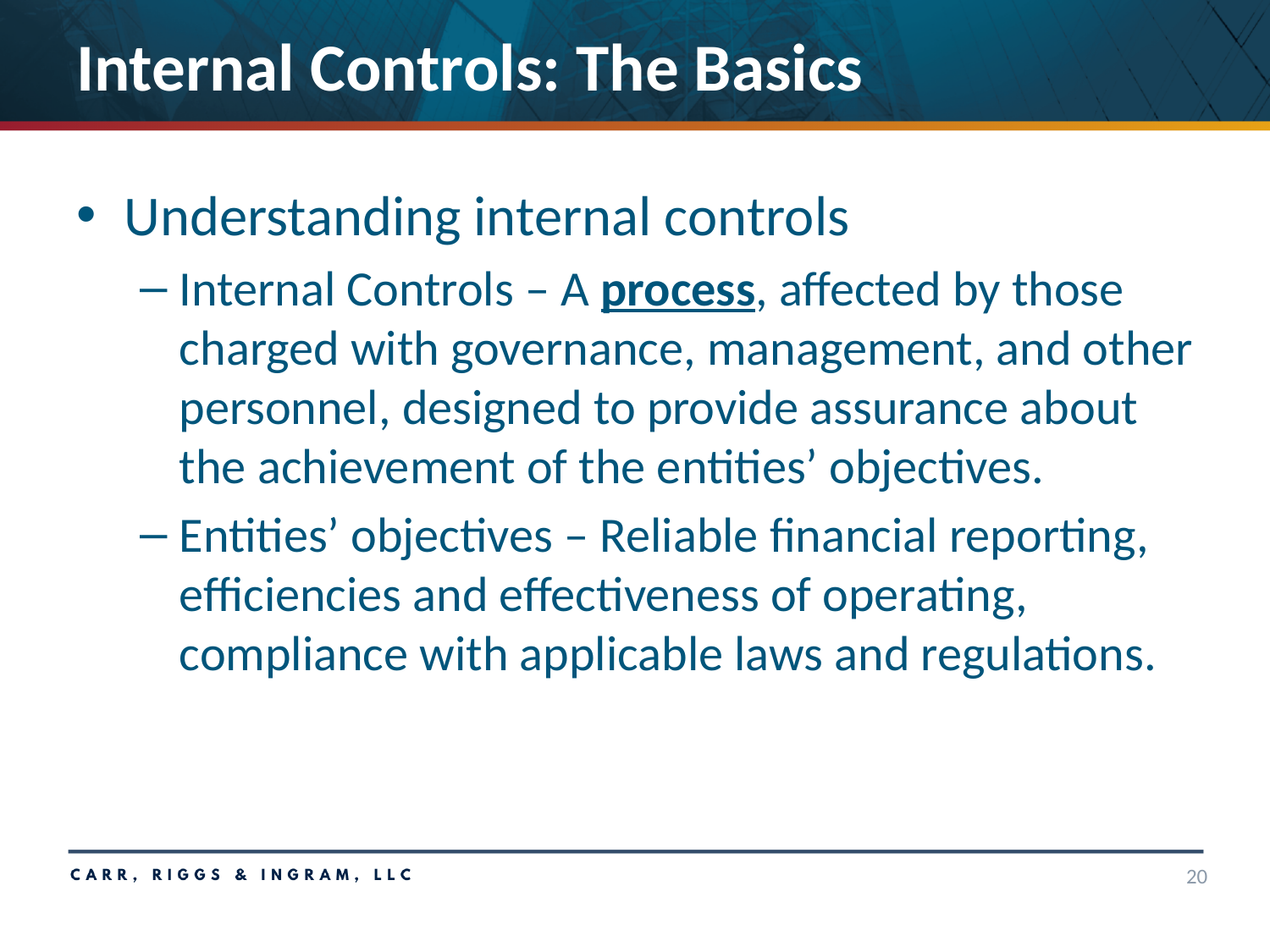

# Internal Controls: The Basics
Understanding internal controls
Internal Controls – A process, affected by those charged with governance, management, and other personnel, designed to provide assurance about the achievement of the entities’ objectives.
Entities’ objectives – Reliable financial reporting, efficiencies and effectiveness of operating, compliance with applicable laws and regulations.